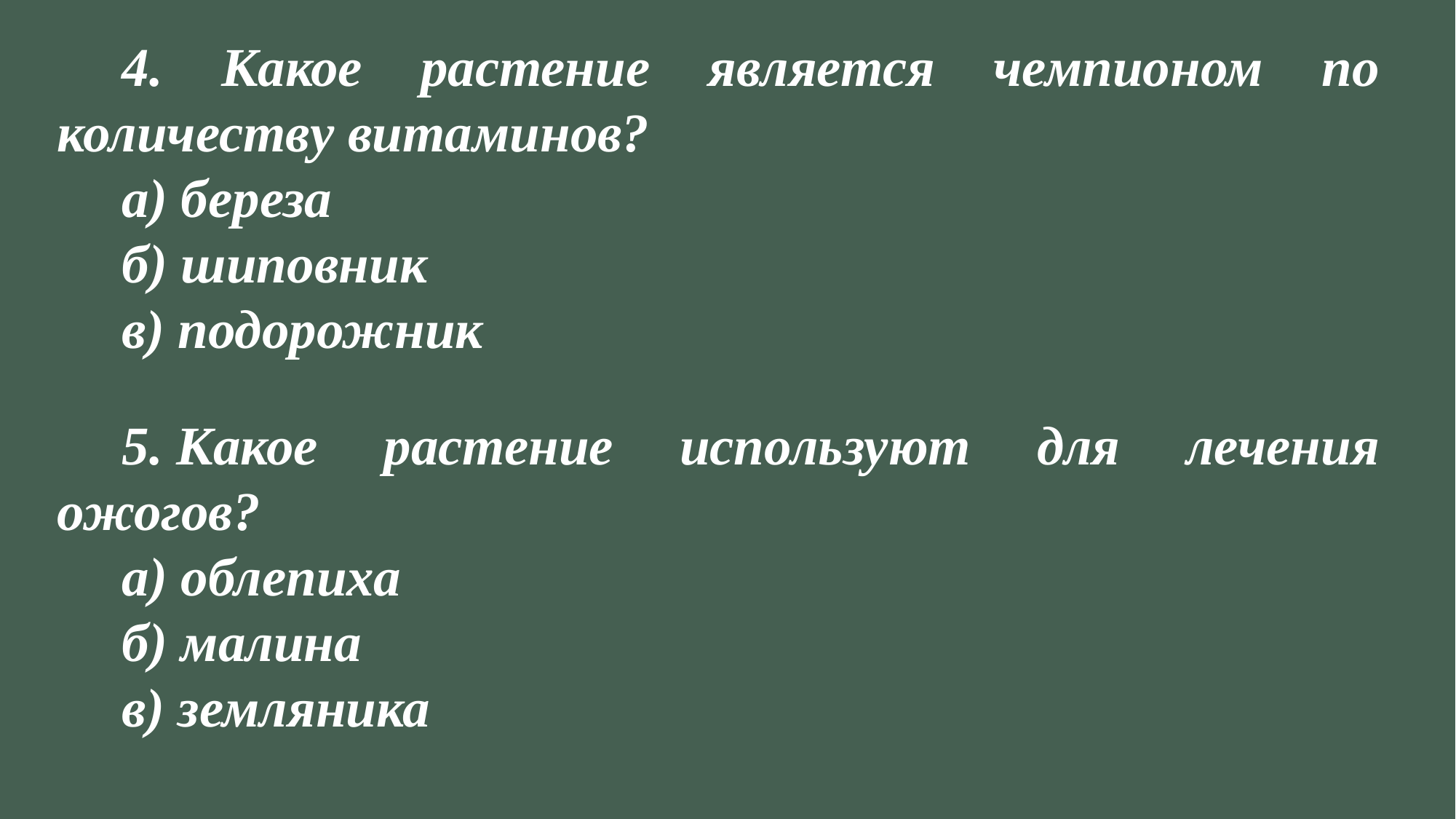

4. Какое растение является чемпионом по количеству витаминов?
а) береза
б) шиповник
в) подорожник

5. Какое растение используют для лечения ожогов?
а) облепиха
б) малина
в) земляника